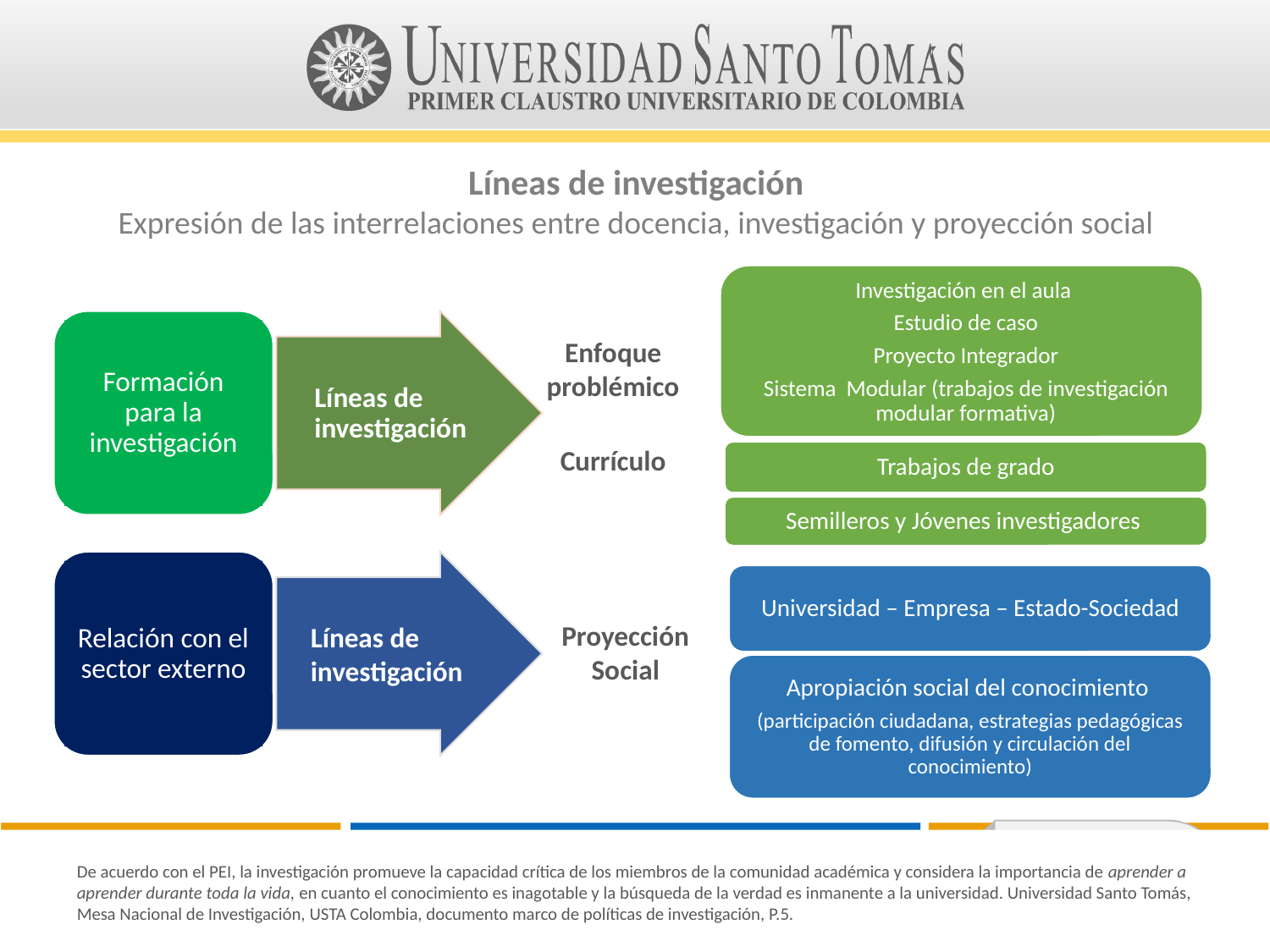

Líneas de investigación
Expresión de las interrelaciones entre docencia, investigación y proyección social

Investigación en el aula
Estudio de caso
Proyecto Integrador
Sistema  Modular (trabajos de investigación modular formativa)

Líneas de investigación

Formación para la investigación
Enfoque problémico
Currículo

Trabajos de grado

Semilleros y Jóvenes investigadores

Relación con el sector externo

Universidad – Empresa – Estado-Sociedad
Proyección Social
Líneas de
investigación

Apropiación social del conocimiento
(participación ciudadana, estrategias pedagógicas de fomento, difusión y circulación del conocimiento)

De acuerdo con el PEI, la investigación promueve la capacidad crítica de los miembros de la comunidad académica y considera la importancia de aprender a aprender durante toda la vida, en cuanto el conocimiento es inagotable y la búsqueda de la verdad es inmanente a la universidad. Universidad Santo Tomás, Mesa Nacional de Investigación, USTA Colombia, documento marco de políticas de investigación, P.5.